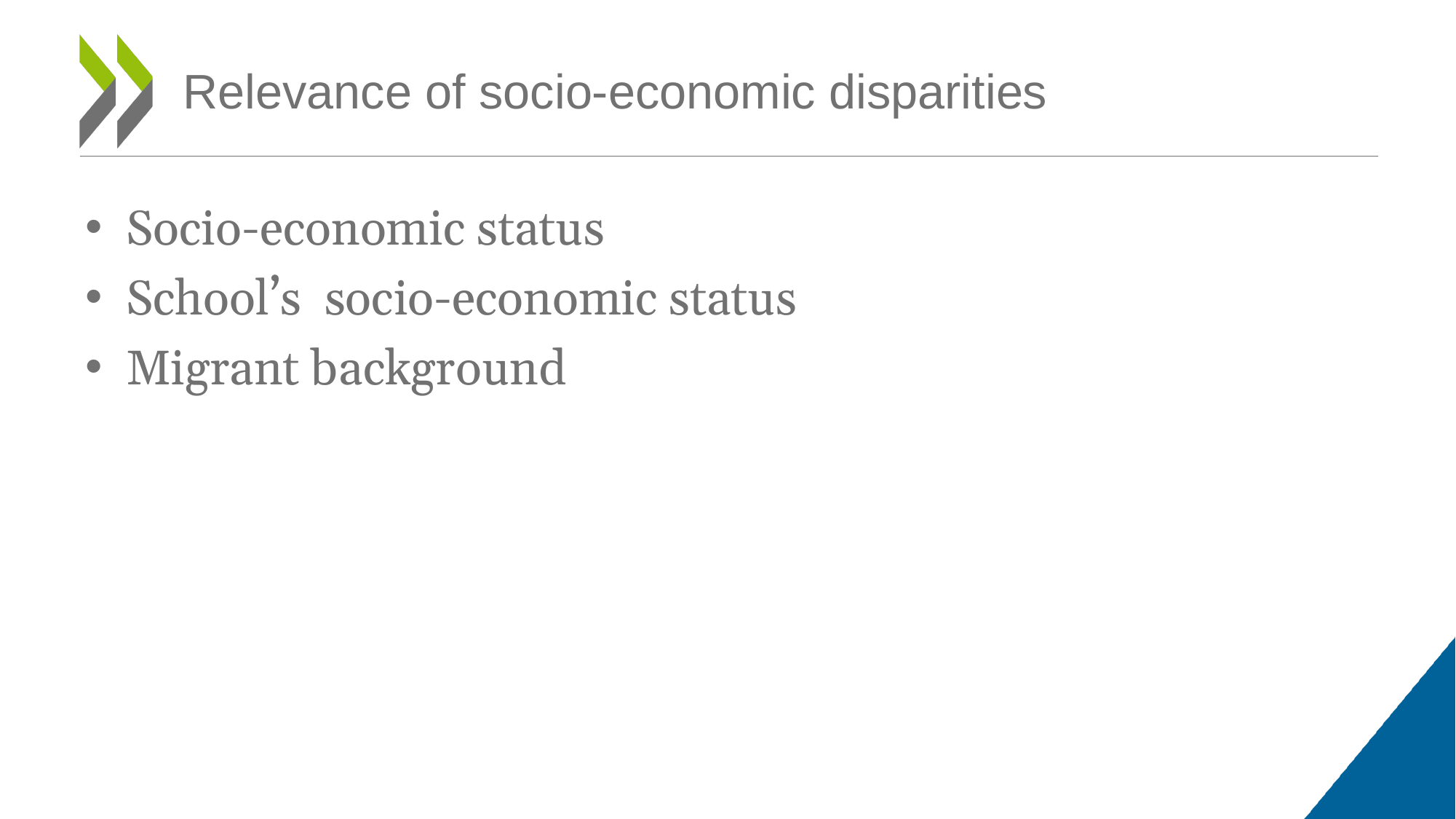

# Relevance of socio-economic disparities
Socio-economic status
School’s  socio-economic status
Migrant background